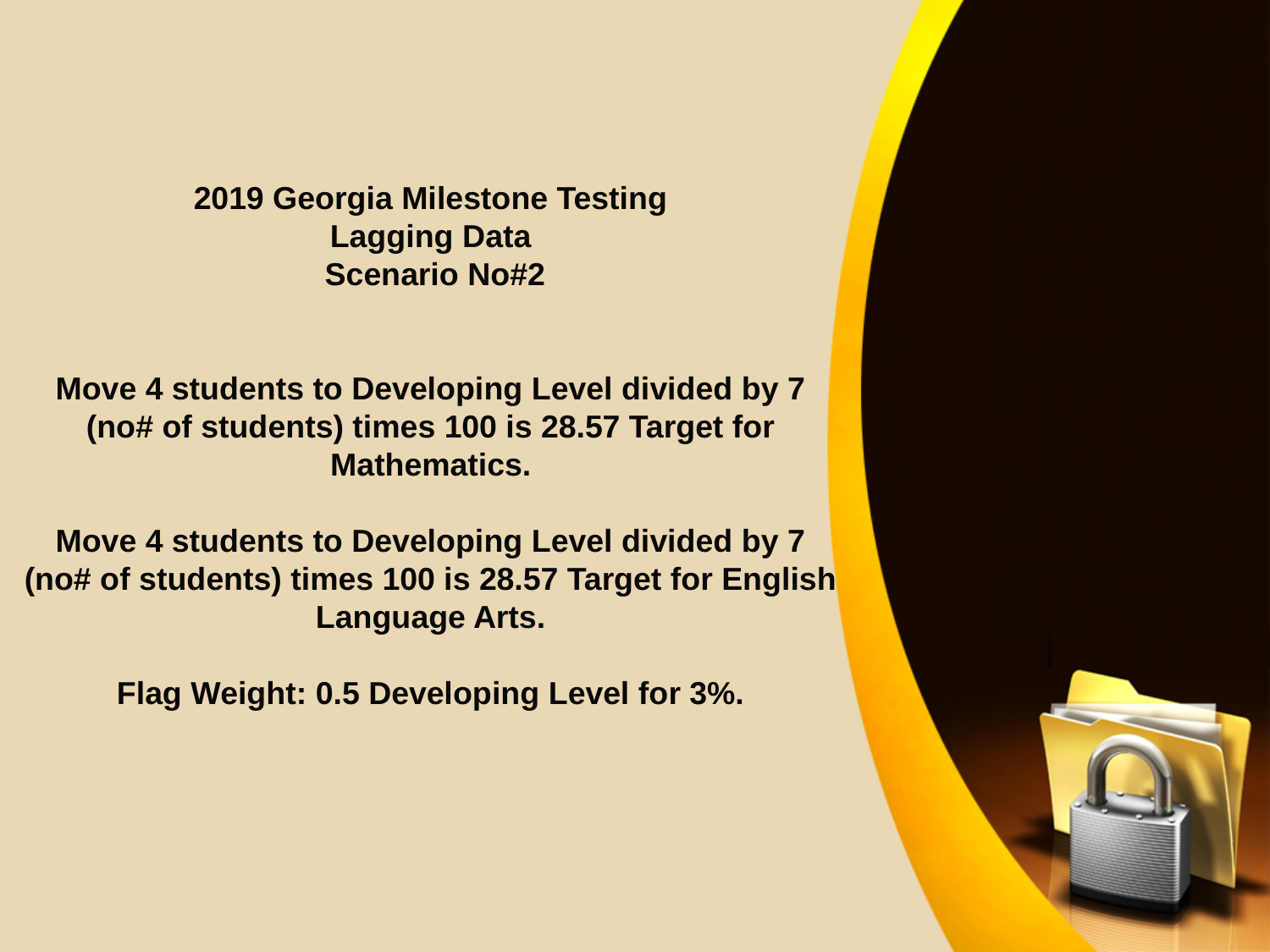

# 2019 Georgia Milestone Testing Lagging Data Scenario No#2 Move 4 students to Developing Level divided by 7 (no# of students) times 100 is 28.57 Target for Mathematics. Move 4 students to Developing Level divided by 7 (no# of students) times 100 is 28.57 Target for English Language Arts. Flag Weight: 0.5 Developing Level for 3%.